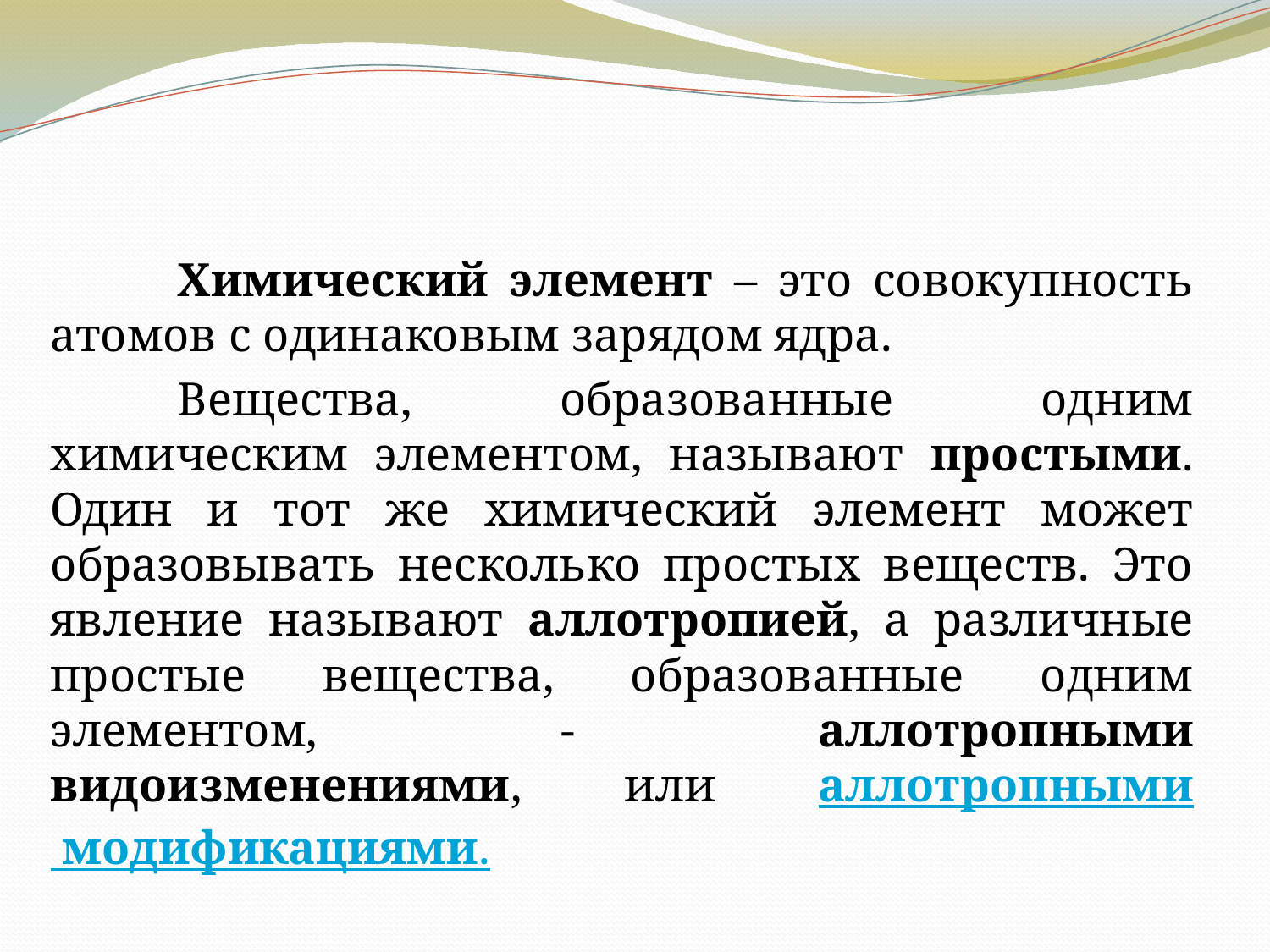

Химический элемент – это совокупность атомов с одинаковым зарядом ядра.
		Вещества, образованные одним химическим элементом, называют простыми. Один и тот же химический элемент может образовывать несколько простых веществ. Это явление называют аллотропией, а различные простые вещества, образованные одним элементом, - аллотропными видоизменениями, или аллотропными модификациями.